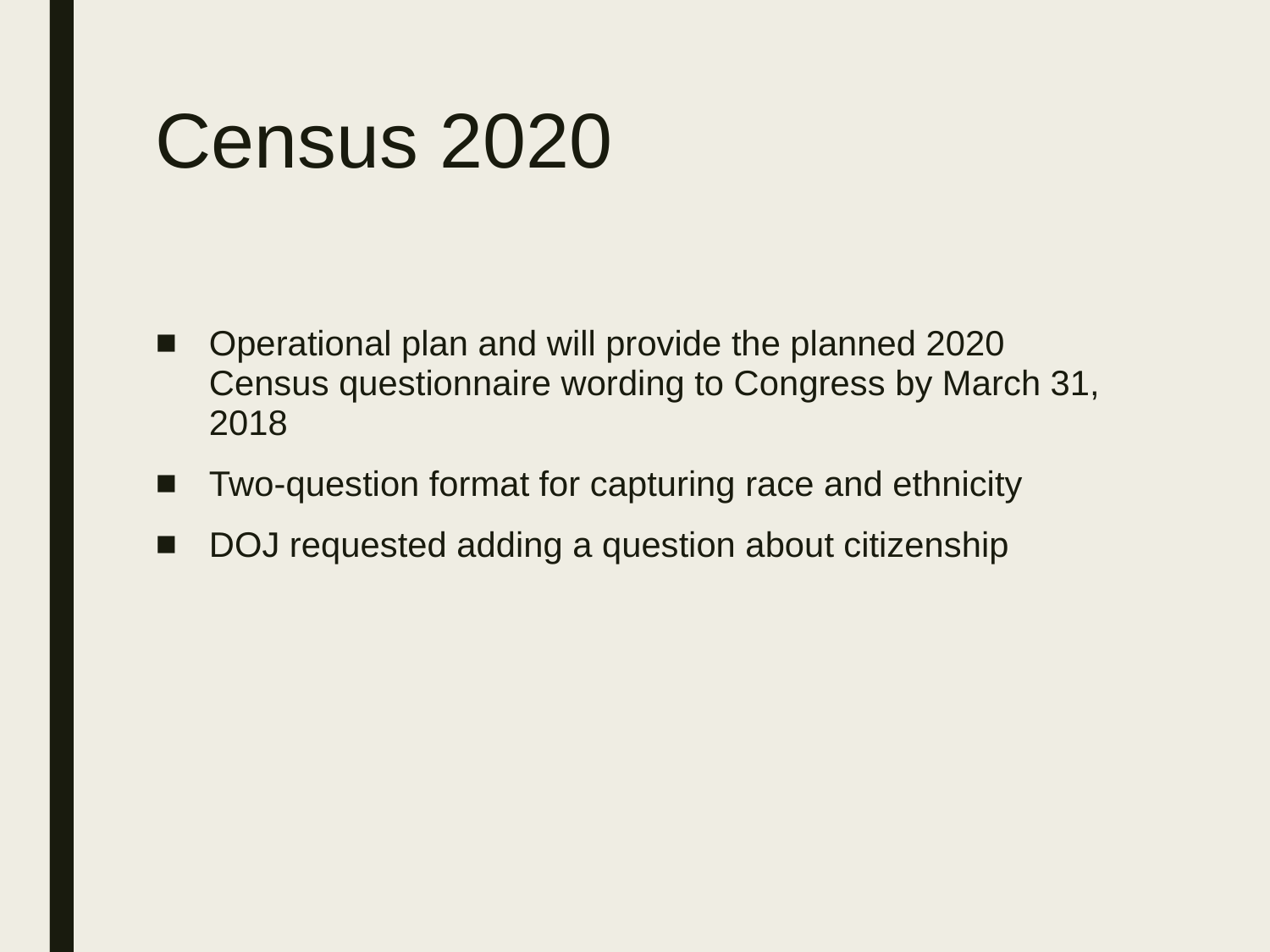

# Census 2020
Operational plan and will provide the planned 2020 Census questionnaire wording to Congress by March 31, 2018
Two-question format for capturing race and ethnicity
DOJ requested adding a question about citizenship